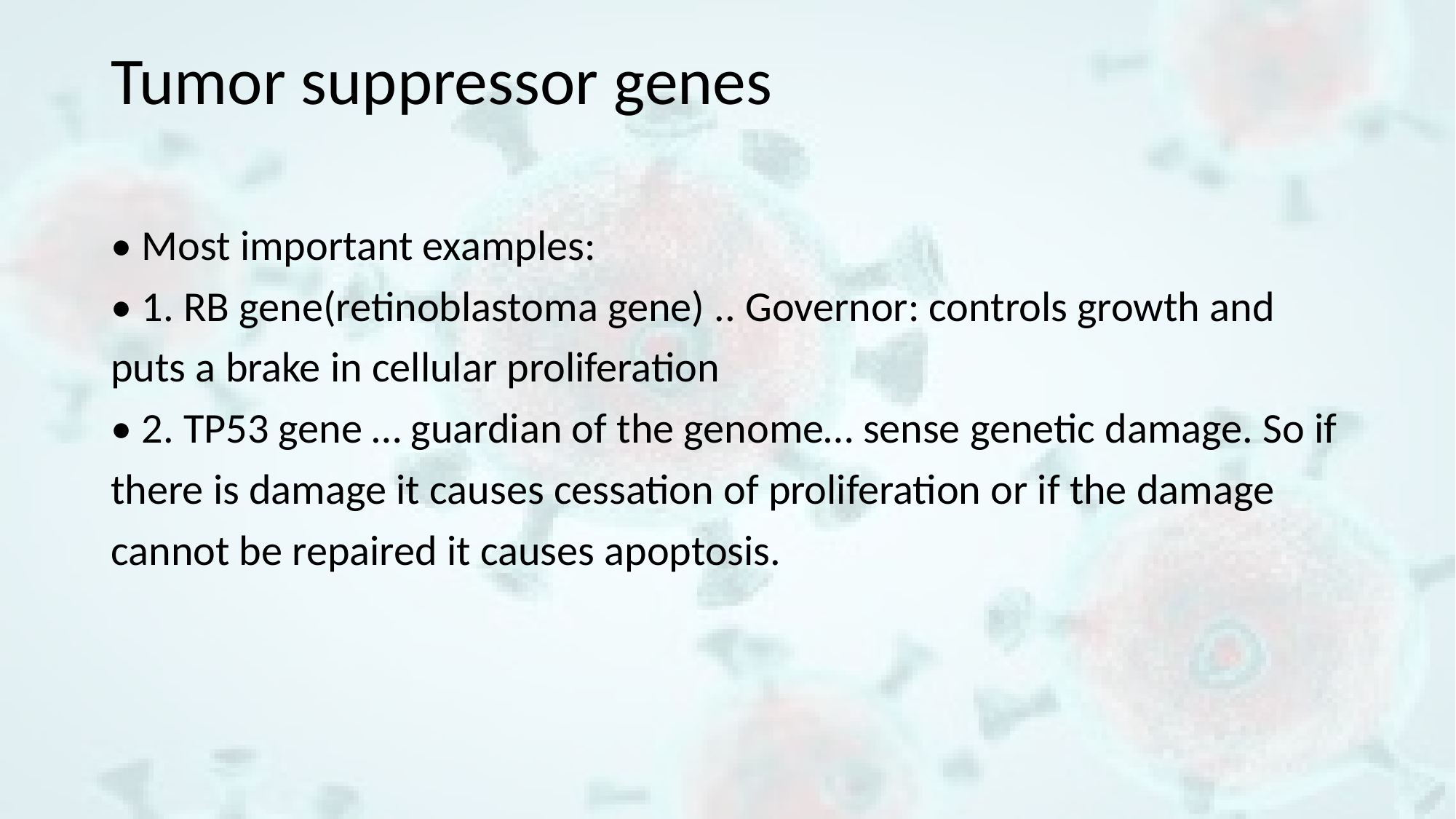

# Tumor suppressor genes
• Most important examples:
• 1. RB gene(retinoblastoma gene) .. Governor: controls growth and
puts a brake in cellular proliferation
• 2. TP53 gene … guardian of the genome… sense genetic damage. So if
there is damage it causes cessation of proliferation or if the damage
cannot be repaired it causes apoptosis.